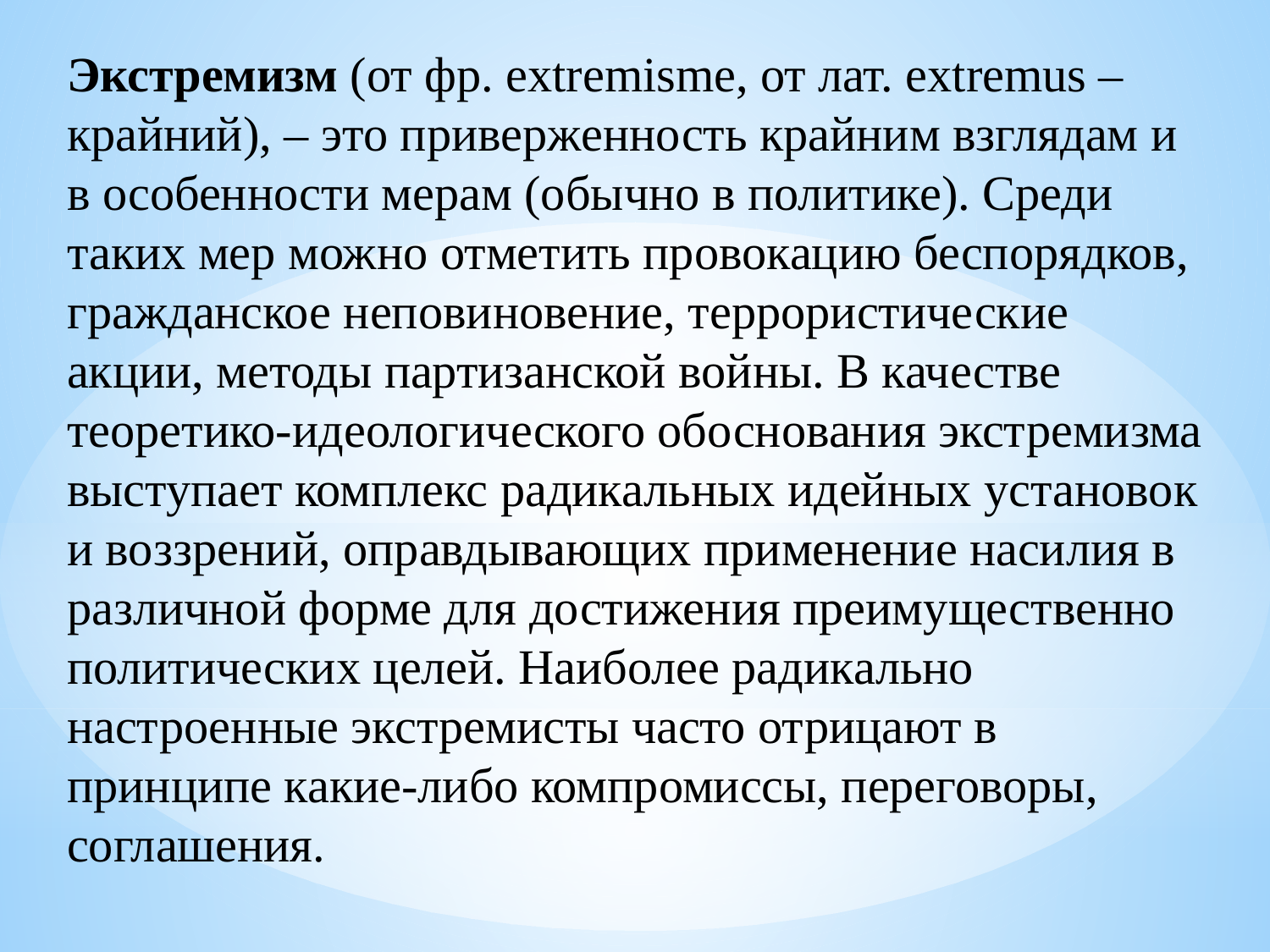

Экстремизм (от фр. extremisme, от лат. extremus – крайний), – это приверженность крайним взглядам и в особенности мерам (обычно в политике). Среди таких мер можно отметить провокацию беспорядков, гражданское неповиновение, террористические акции, методы партизанской войны. В качестве теоретико-идеологического обоснования экстремизма выступает комплекс радикальных идейных установок и воззрений, оправдывающих применение насилия в различной форме для достижения преимущественно политических целей. Наиболее радикально настроенные экстремисты часто отрицают в принципе какие-либо компромиссы, переговоры, соглашения.